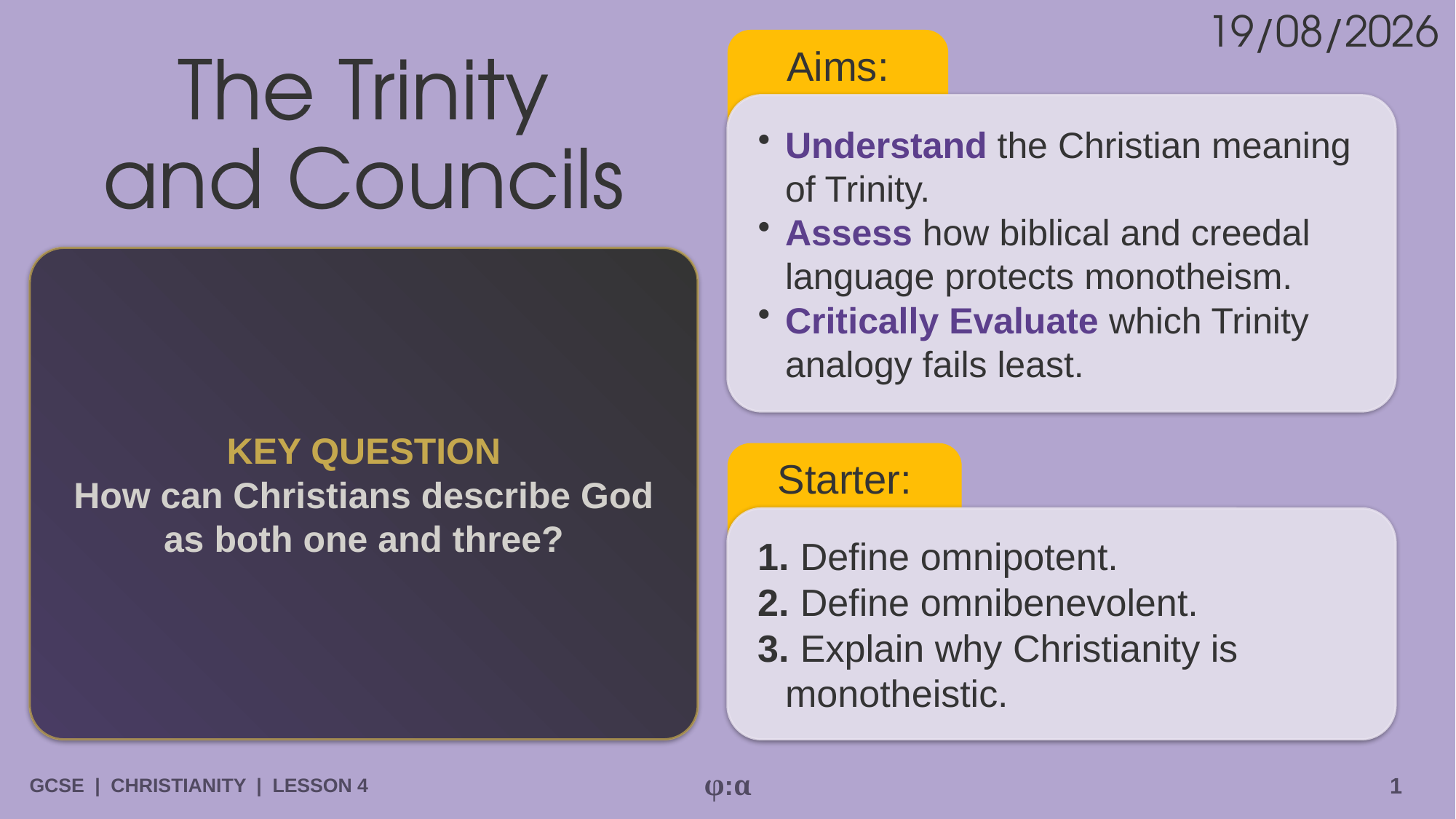

19/08/2026
Aims:
# The Trinity
and Councils
​Understand the Christian meaning of Trinity.
​Assess how biblical and creedal language protects monotheism.
​Critically Evaluate which Trinity analogy fails least.
KEY QUESTION
How can Christians describe God as both one and three?
Starter:
1. Define omnipotent.
2. Define omnibenevolent.
3. Explain why Christianity is monotheistic.
GCSE  |  CHRISTIANITY  |  LESSON 4
φ:α
1